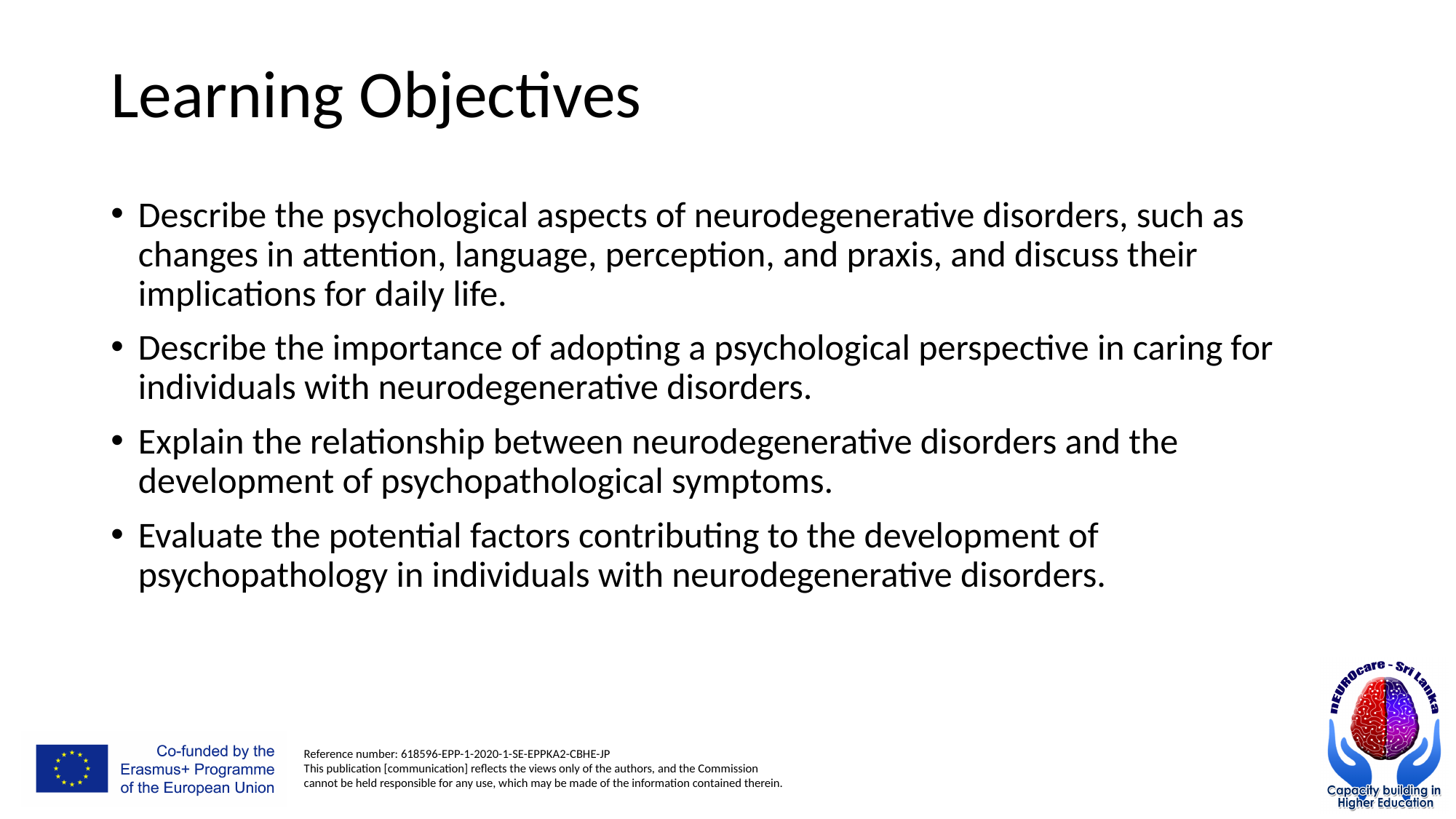

# Learning Objectives
Describe the psychological aspects of neurodegenerative disorders, such as changes in attention, language, perception, and praxis, and discuss their implications for daily life.
Describe the importance of adopting a psychological perspective in caring for individuals with neurodegenerative disorders.
Explain the relationship between neurodegenerative disorders and the development of psychopathological symptoms.
Evaluate the potential factors contributing to the development of psychopathology in individuals with neurodegenerative disorders.